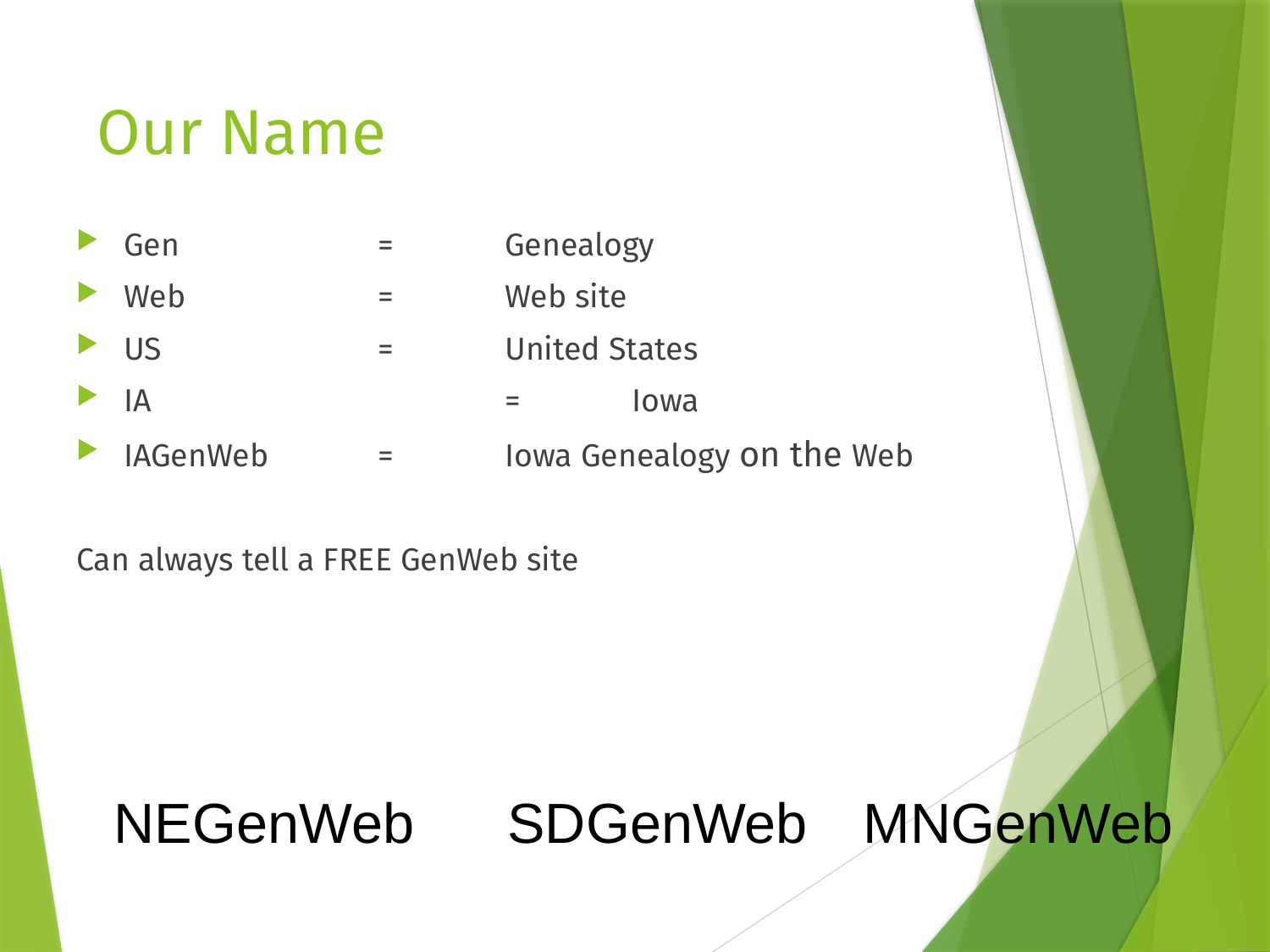

# Our Name
Gen 		=	Genealogy
Web		=	Web site
US		=	United States
IA			=	Iowa
IAGenWeb 	=	Iowa Genealogy on the Web

Can always tell a FREE GenWeb site
NEGenWeb
SDGenWeb
MNGenWeb